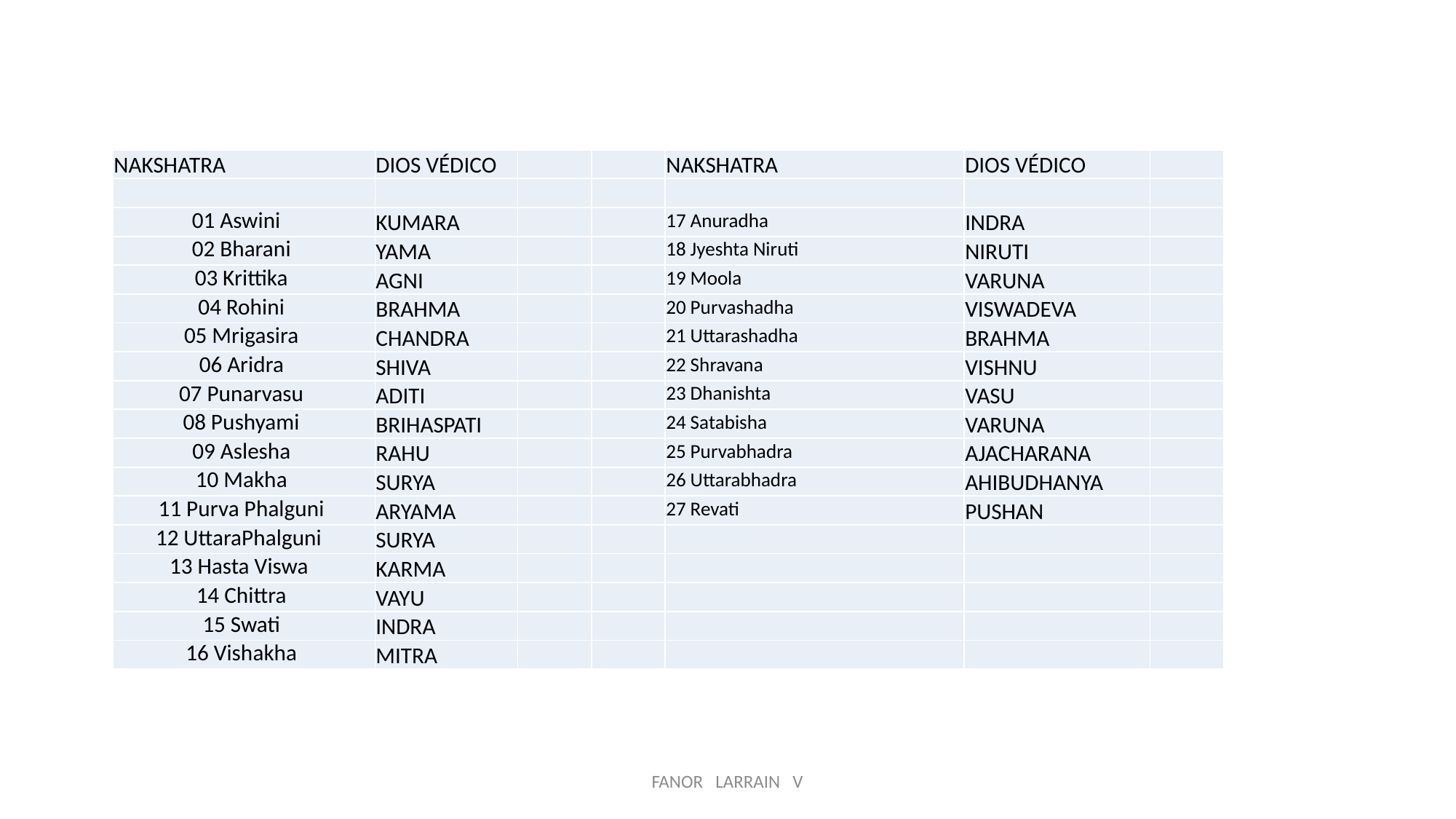

| NAKSHATRA | DIOS VÉDICO |  |  | NAKSHATRA | DIOS VÉDICO |  |
| --- | --- | --- | --- | --- | --- | --- |
|  |  |  |  |  |  |  |
| 01 Aswini | KUMARA |  |  | 17 Anuradha | INDRA |  |
| 02 Bharani | YAMA |  |  | 18 Jyeshta Niruti | NIRUTI |  |
| 03 Krittika | AGNI |  |  | 19 Moola | VARUNA |  |
| 04 Rohini | BRAHMA |  |  | 20 Purvashadha | VISWADEVA |  |
| 05 Mrigasira | CHANDRA |  |  | 21 Uttarashadha | BRAHMA |  |
| 06 Aridra | SHIVA |  |  | 22 Shravana | VISHNU |  |
| 07 Punarvasu | ADITI |  |  | 23 Dhanishta | VASU |  |
| 08 Pushyami | BRIHASPATI |  |  | 24 Satabisha | VARUNA |  |
| 09 Aslesha | RAHU |  |  | 25 Purvabhadra | AJACHARANA |  |
| 10 Makha | SURYA |  |  | 26 Uttarabhadra | AHIBUDHANYA |  |
| 11 Purva Phalguni | ARYAMA |  |  | 27 Revati | PUSHAN |  |
| 12 UttaraPhalguni | SURYA |  |  |  |  |  |
| 13 Hasta Viswa | KARMA |  |  |  |  |  |
| 14 Chittra | VAYU |  |  |  |  |  |
| 15 Swati | INDRA |  |  |  |  |  |
| 16 Vishakha | MITRA |  |  |  |  |  |
FANOR   LARRAIN   V